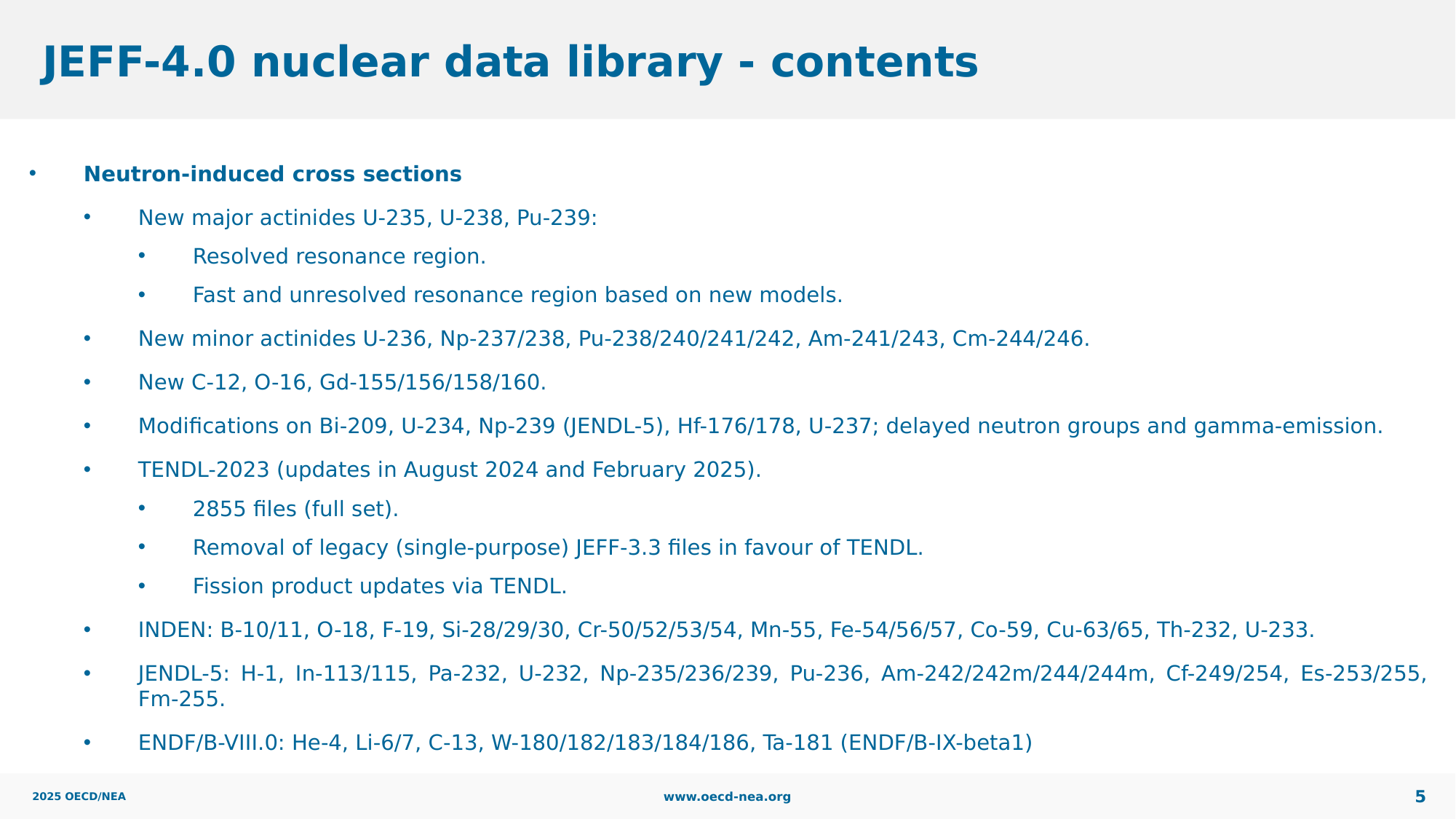

# JEFF-4.0 nuclear data library - contents
Neutron-induced cross sections
New major actinides U-235, U-238, Pu-239:
Resolved resonance region.
Fast and unresolved resonance region based on new models.
New minor actinides U-236, Np-237/238, Pu-238/240/241/242, Am-241/243, Cm-244/246.
New C-12, O-16, Gd-155/156/158/160.
Modifications on Bi-209, U-234, Np-239 (JENDL-5), Hf-176/178, U-237; delayed neutron groups and gamma-emission.
TENDL-2023 (updates in August 2024 and February 2025).
2855 files (full set).
Removal of legacy (single-purpose) JEFF-3.3 files in favour of TENDL.
Fission product updates via TENDL.
INDEN: B-10/11, O-18, F-19, Si-28/29/30, Cr-50/52/53/54, Mn-55, Fe-54/56/57, Co-59, Cu-63/65, Th-232, U-233.
JENDL-5: H-1, In-113/115, Pa-232, U-232, Np-235/236/239, Pu-236, Am-242/242m/244/244m, Cf-249/254, Es-253/255, Fm-255.
ENDF/B-VIII.0: He-4, Li-6/7, C-13, W-180/182/183/184/186, Ta-181 (ENDF/B-IX-beta1)